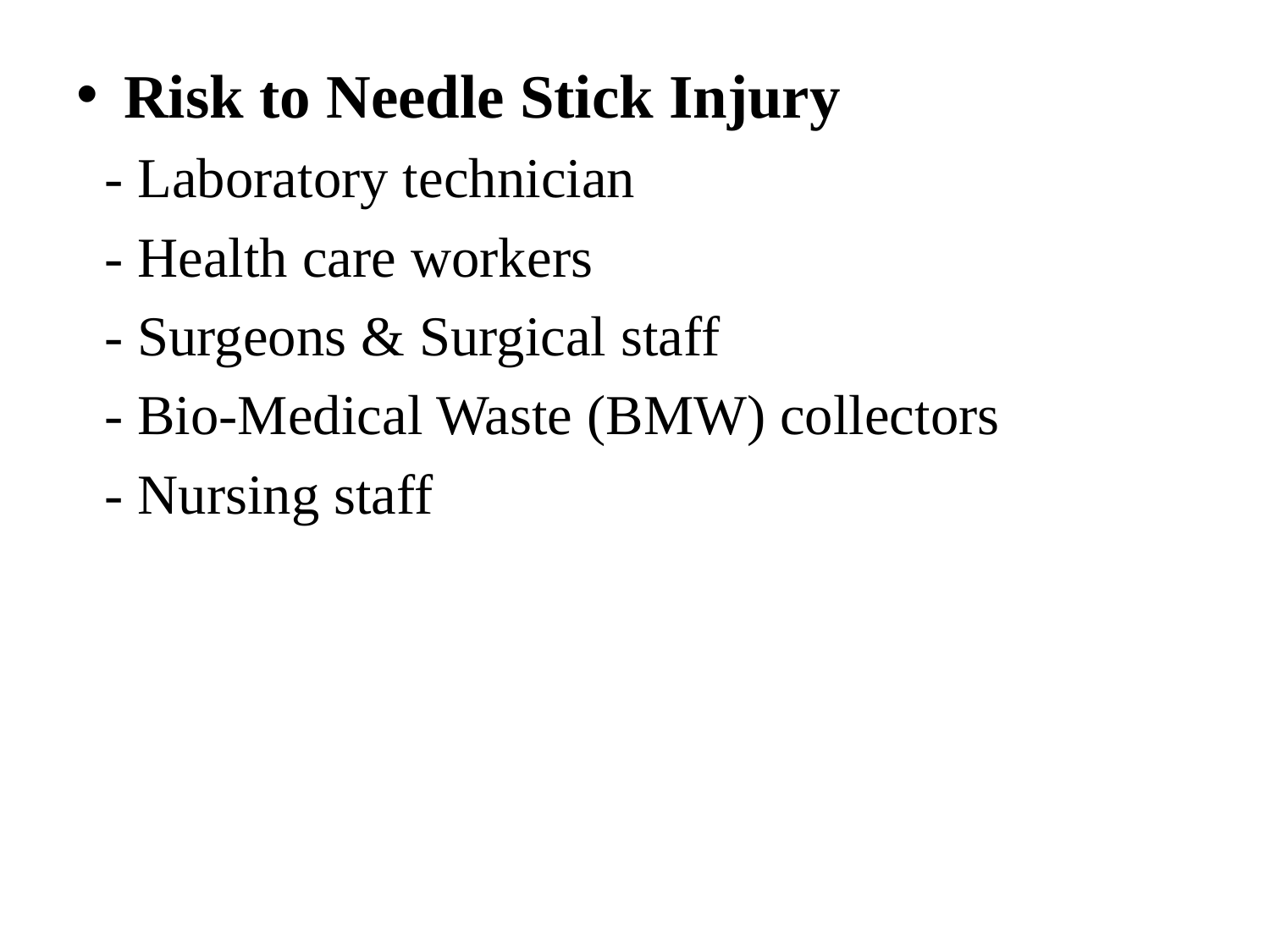

Risk to Needle Stick Injury
  - Laboratory technician
  - Health care workers
  - Surgeons & Surgical staff
  - Bio-Medical Waste (BMW) collectors
  - Nursing staff